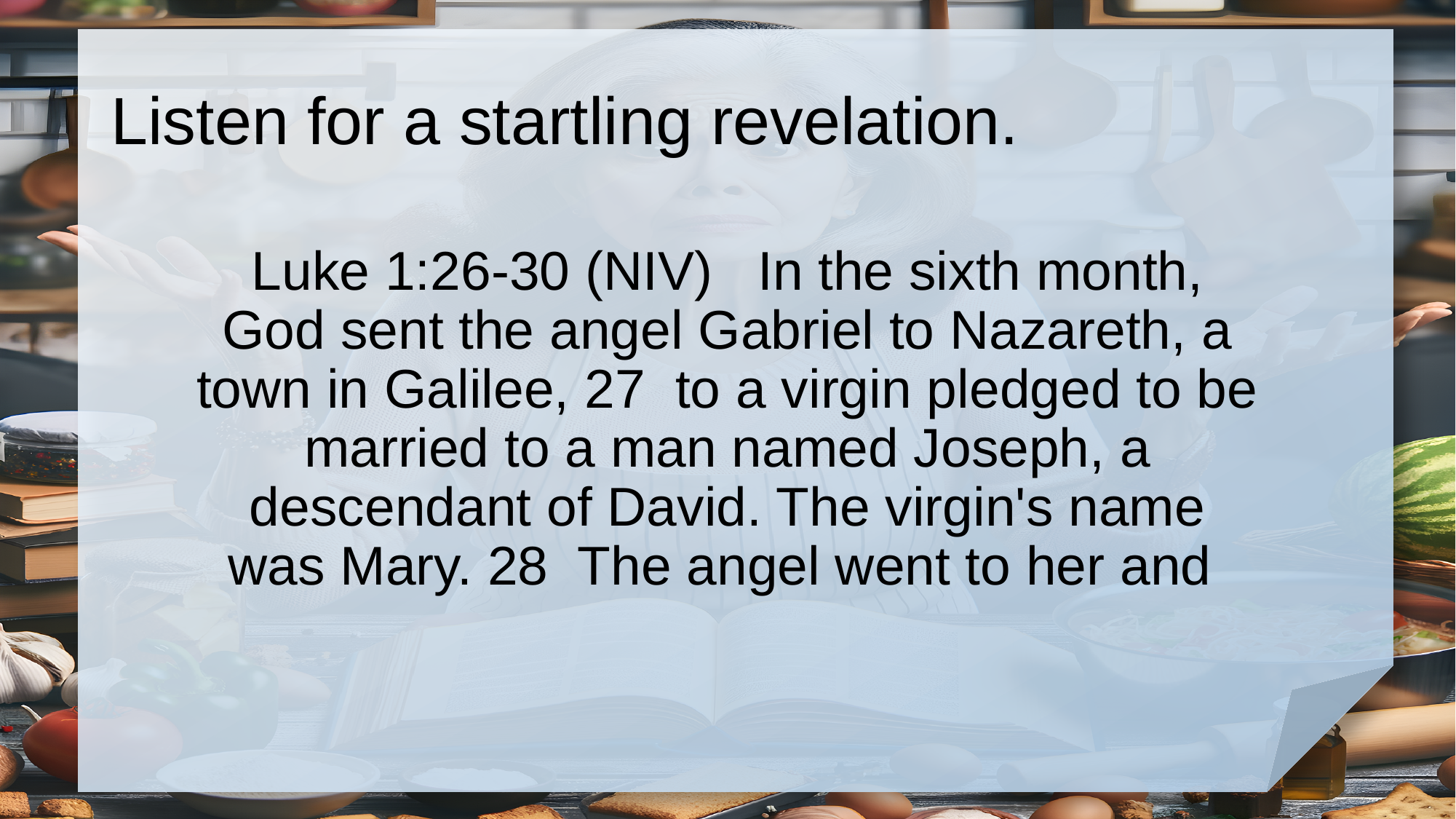

# Listen for a startling revelation.
Luke 1:26-30 (NIV)   In the sixth month, God sent the angel Gabriel to Nazareth, a town in Galilee, 27  to a virgin pledged to be married to a man named Joseph, a descendant of David. The virgin's name was Mary. 28  The angel went to her and